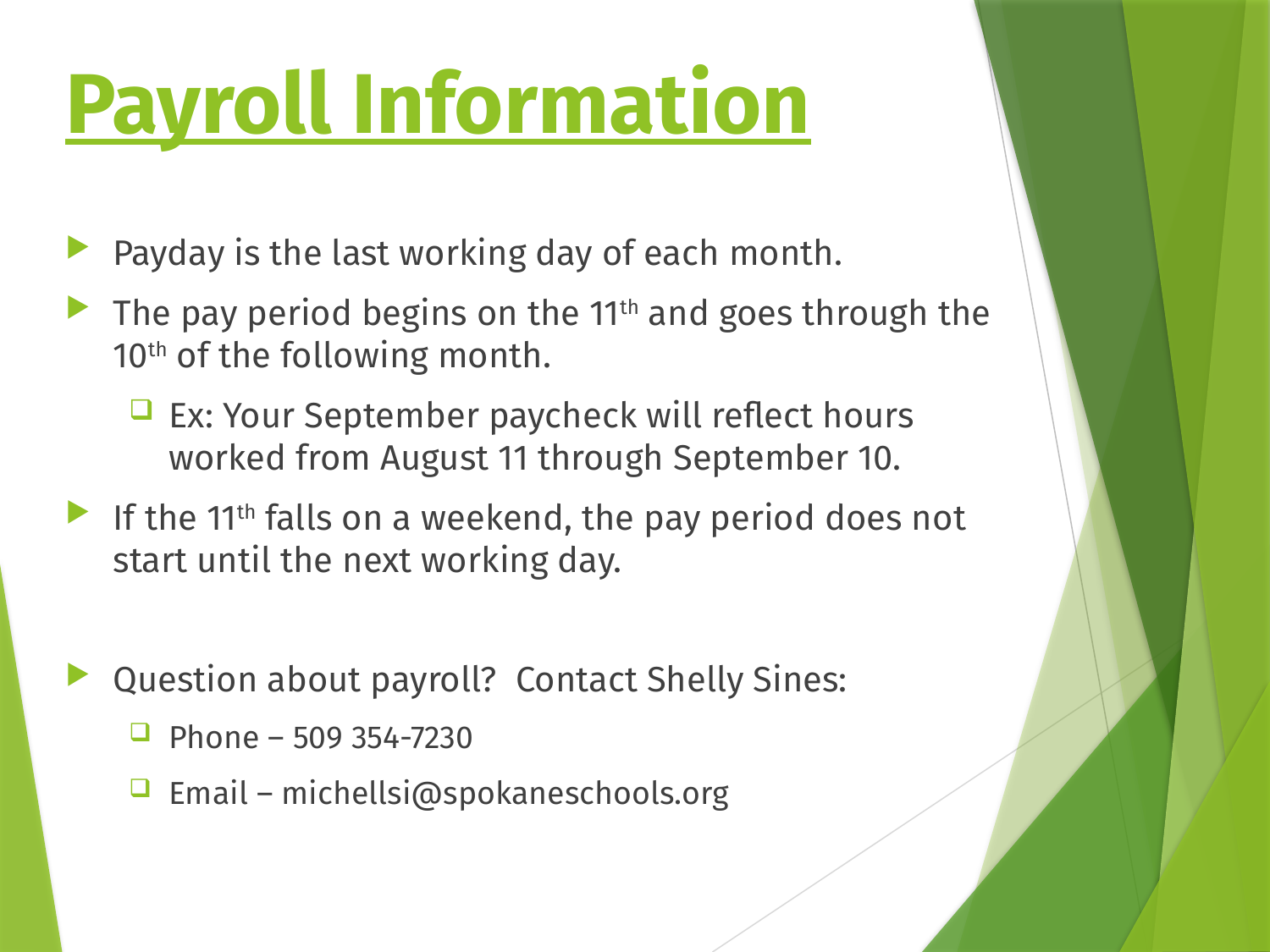

# Payroll Information
Payday is the last working day of each month.
The pay period begins on the 11th and goes through the 10th of the following month.
Ex: Your September paycheck will reflect hours worked from August 11 through September 10.
If the 11th falls on a weekend, the pay period does not start until the next working day.

Question about payroll?  Contact Shelly Sines:
Phone – 509 354-7230
Email – michellsi@spokaneschools.org